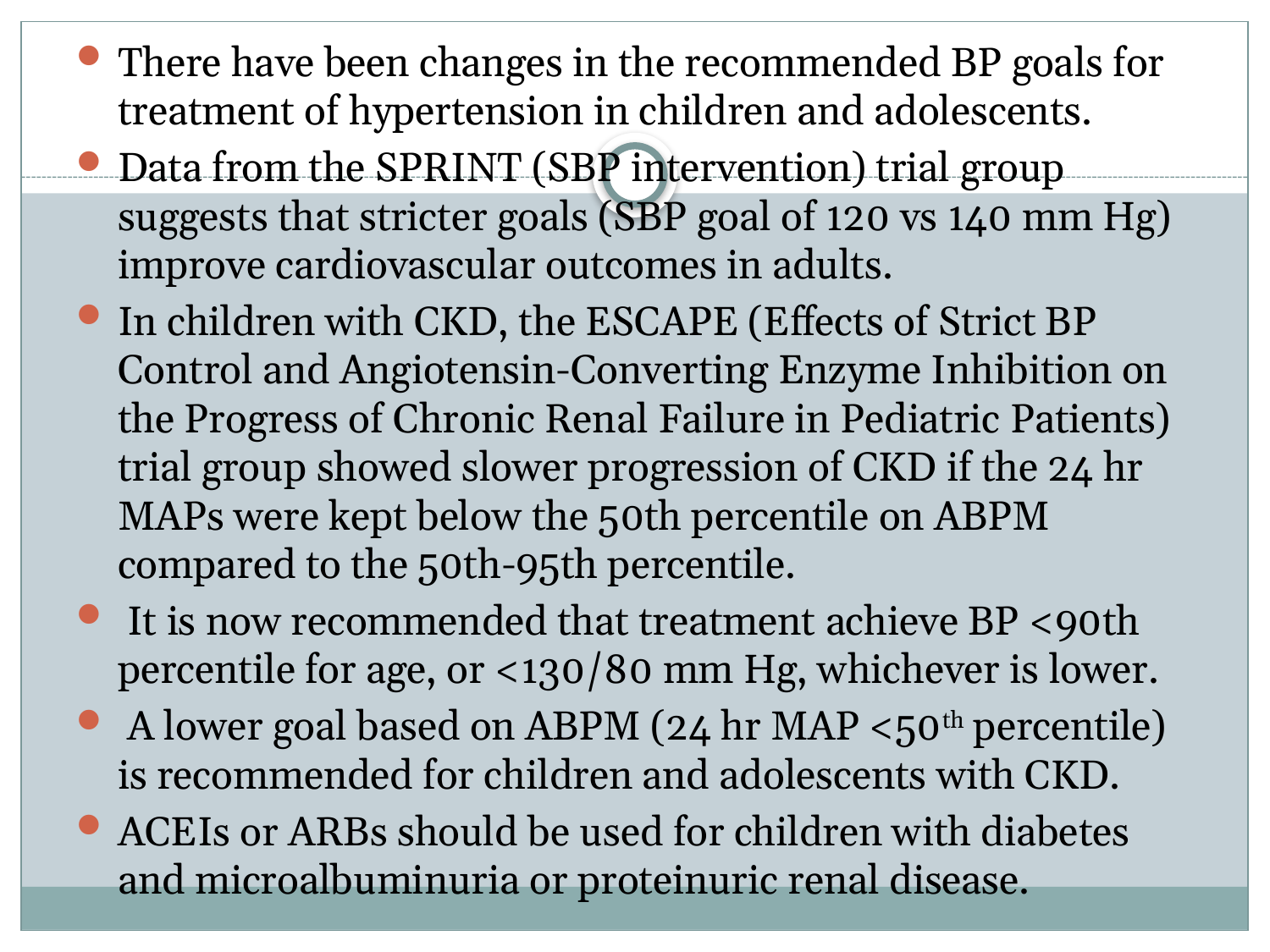

There have been changes in the recommended BP goals for treatment of hypertension in children and adolescents.
Data from the SPRINT (SBP intervention) trial group suggests that stricter goals (SBP goal of 120 vs 140 mm Hg) improve cardiovascular outcomes in adults.
In children with CKD, the ESCAPE (Effects of Strict BP Control and Angiotensin-Converting Enzyme Inhibition on the Progress of Chronic Renal Failure in Pediatric Patients) trial group showed slower progression of CKD if the 24 hr MAPs were kept below the 50th percentile on ABPM compared to the 50th-95th percentile.
 It is now recommended that treatment achieve BP <90th percentile for age, or <130/80 mm Hg, whichever is lower.
 A lower goal based on ABPM (24 hr MAP <50th percentile) is recommended for children and adolescents with CKD.
ACEIs or ARBs should be used for children with diabetes and microalbuminuria or proteinuric renal disease.